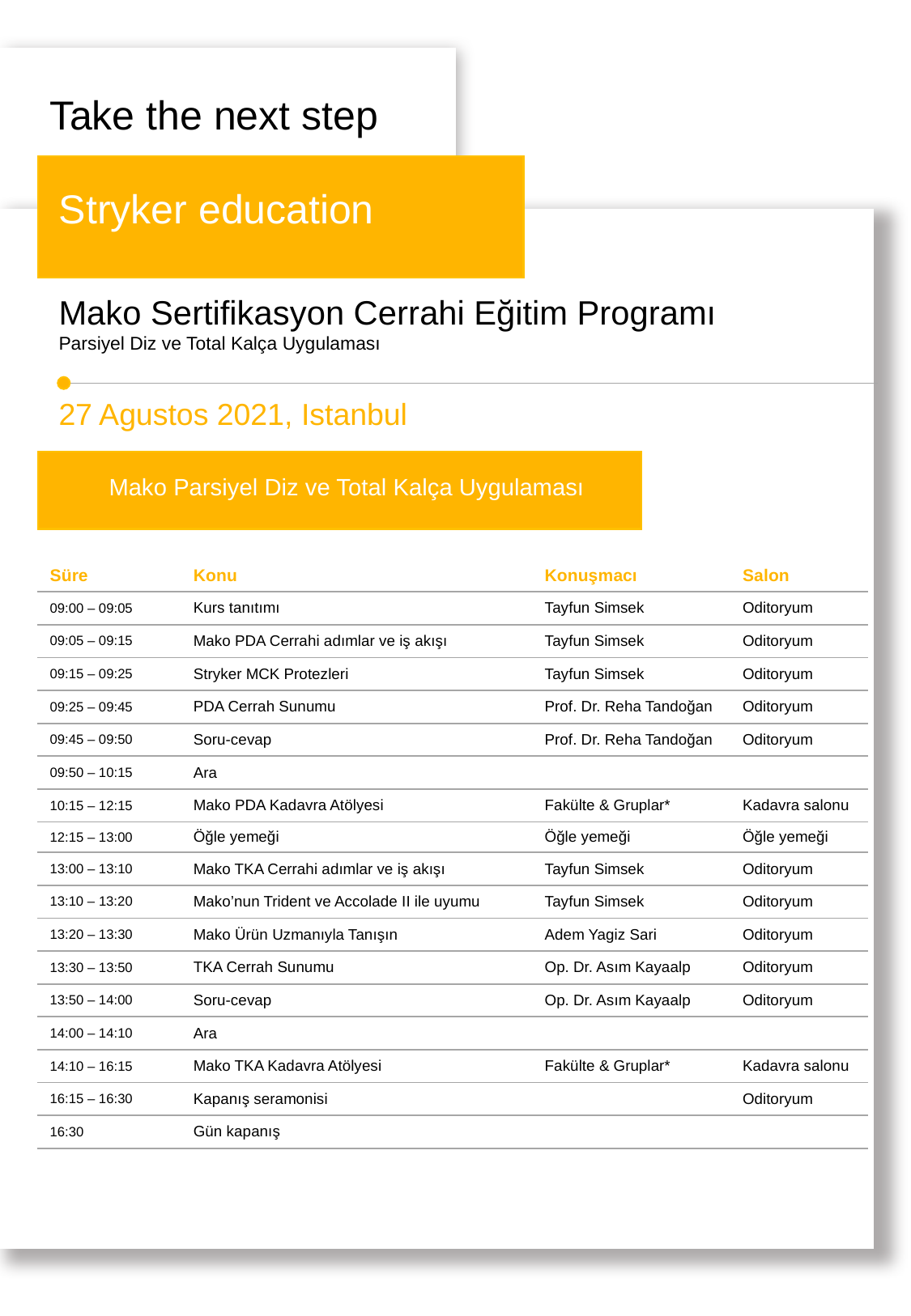

Take the next step

Stryker education

Mako Sertifikasyon Cerrahi Eğitim Programı
Parsiyel Diz ve Total Kalça Uygulaması

27 Agustos 2021, Istanbul

Mako Parsiyel Diz ve Total Kalça Uygulaması
| Süre | Konu | Konuşmacı | Salon |
| --- | --- | --- | --- |
| 09:00 – 09:05 | Kurs tanıtımı | Tayfun Simsek | Oditoryum |
| 09:05 – 09:15 | Mako PDA Cerrahi adımlar ve iş akışı | Tayfun Simsek | Oditoryum |
| 09:15 – 09:25 | Stryker MCK Protezleri | Tayfun Simsek | Oditoryum |
| 09:25 – 09:45 | PDA Cerrah Sunumu | Prof. Dr. Reha Tandoğan | Oditoryum |
| 09:45 – 09:50 | Soru-cevap | Prof. Dr. Reha Tandoğan | Oditoryum |
| 09:50 – 10:15 | Ara |  |  |
| 10:15 – 12:15 | Mako PDA Kadavra Atölyesi | Fakülte & Gruplar\* | Kadavra salonu |
| 12:15 – 13:00 | Öğle yemeği | Öğle yemeği | Öğle yemeği |
| 13:00 – 13:10 | Mako TKA Cerrahi adımlar ve iş akışı | Tayfun Simsek | Oditoryum |
| 13:10 – 13:20 | Mako’nun Trident ve Accolade II ile uyumu | Tayfun Simsek | Oditoryum |
| 13:20 – 13:30 | Mako Ürün Uzmanıyla Tanışın | Adem Yagiz Sari | Oditoryum |
| 13:30 – 13:50 | TKA Cerrah Sunumu | Op. Dr. Asım Kayaalp | Oditoryum |
| 13:50 – 14:00 | Soru-cevap | Op. Dr. Asım Kayaalp | Oditoryum |
| 14:00 – 14:10 | Ara |  |  |
| 14:10 – 16:15 | Mako TKA Kadavra Atölyesi | Fakülte & Gruplar\* | Kadavra salonu |
| 16:15 – 16:30 | Kapanış seramonisi |  | Oditoryum |
| 16:30 | Gün kapanış |  |  |